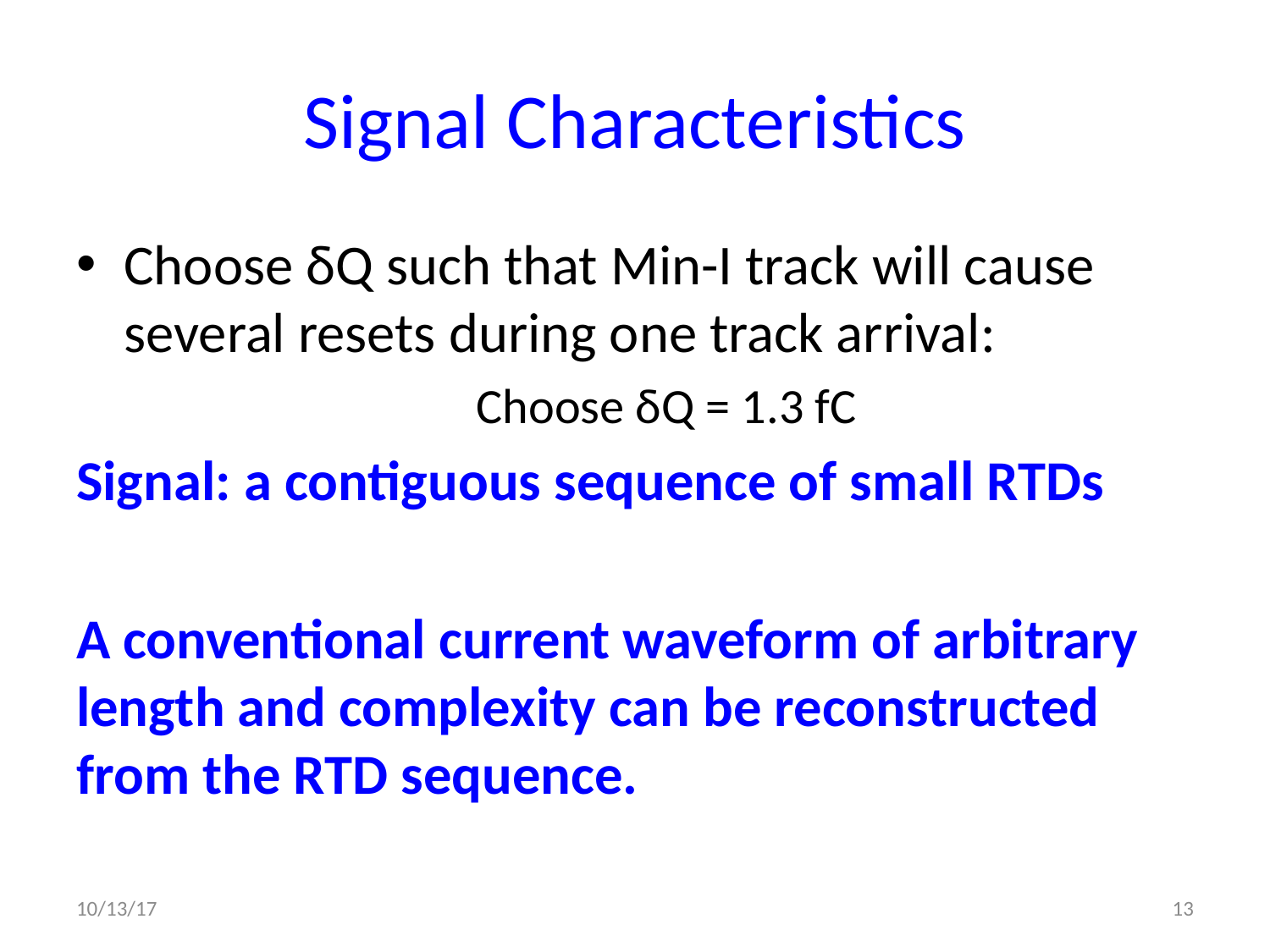

# Signal Characteristics
Choose δQ such that Min-I track will cause several resets during one track arrival:
Choose δQ = 1.3 fC
Signal: a contiguous sequence of small RTDs

A conventional current waveform of arbitrary length and complexity can be reconstructed from the RTD sequence.

10/13/17
13